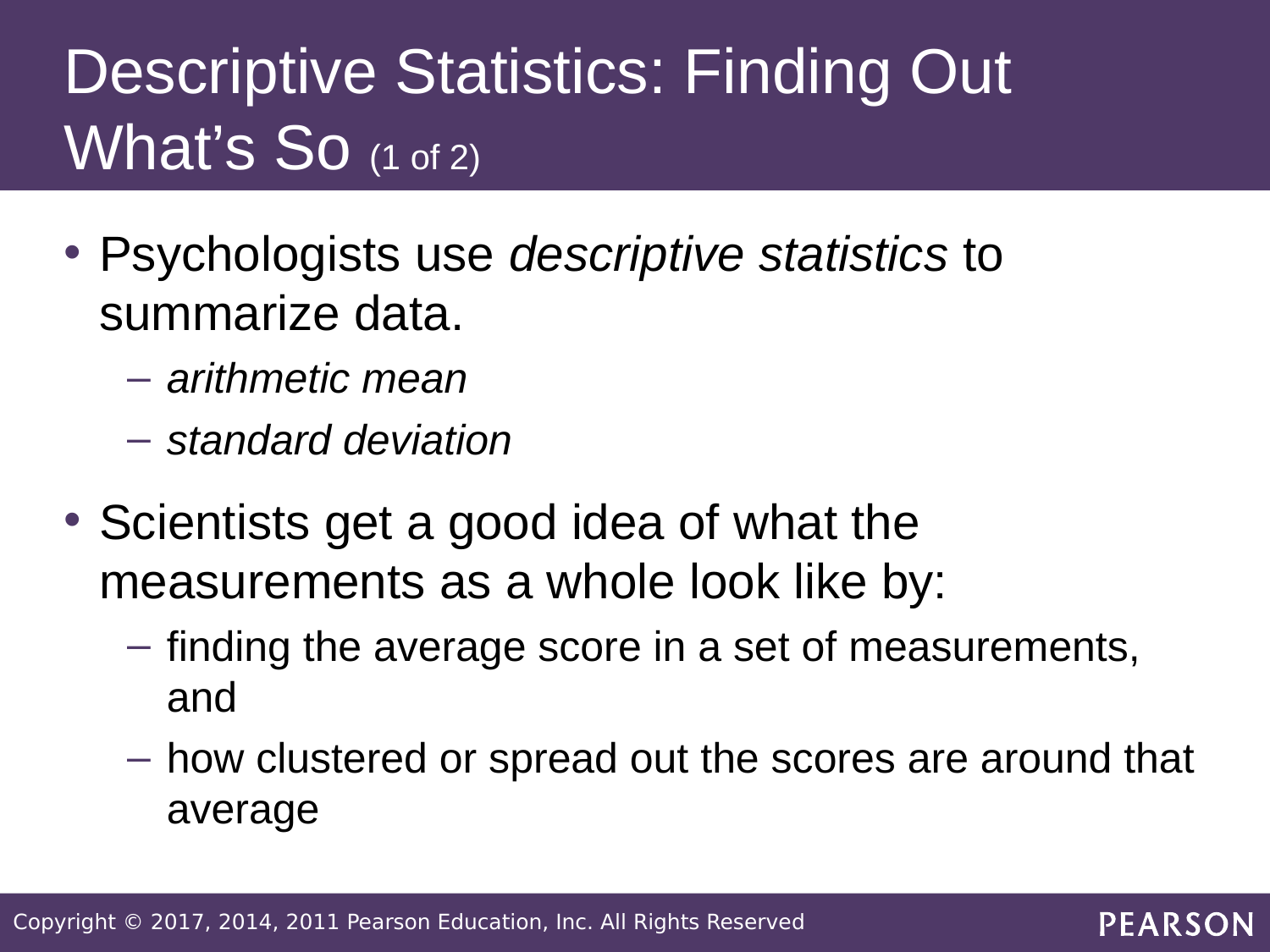

# Descriptive Statistics: Finding Out What’s So (1 of 2)
Psychologists use descriptive statistics to summarize data.
arithmetic mean
standard deviation
Scientists get a good idea of what the measurements as a whole look like by:
finding the average score in a set of measurements, and
how clustered or spread out the scores are around that average